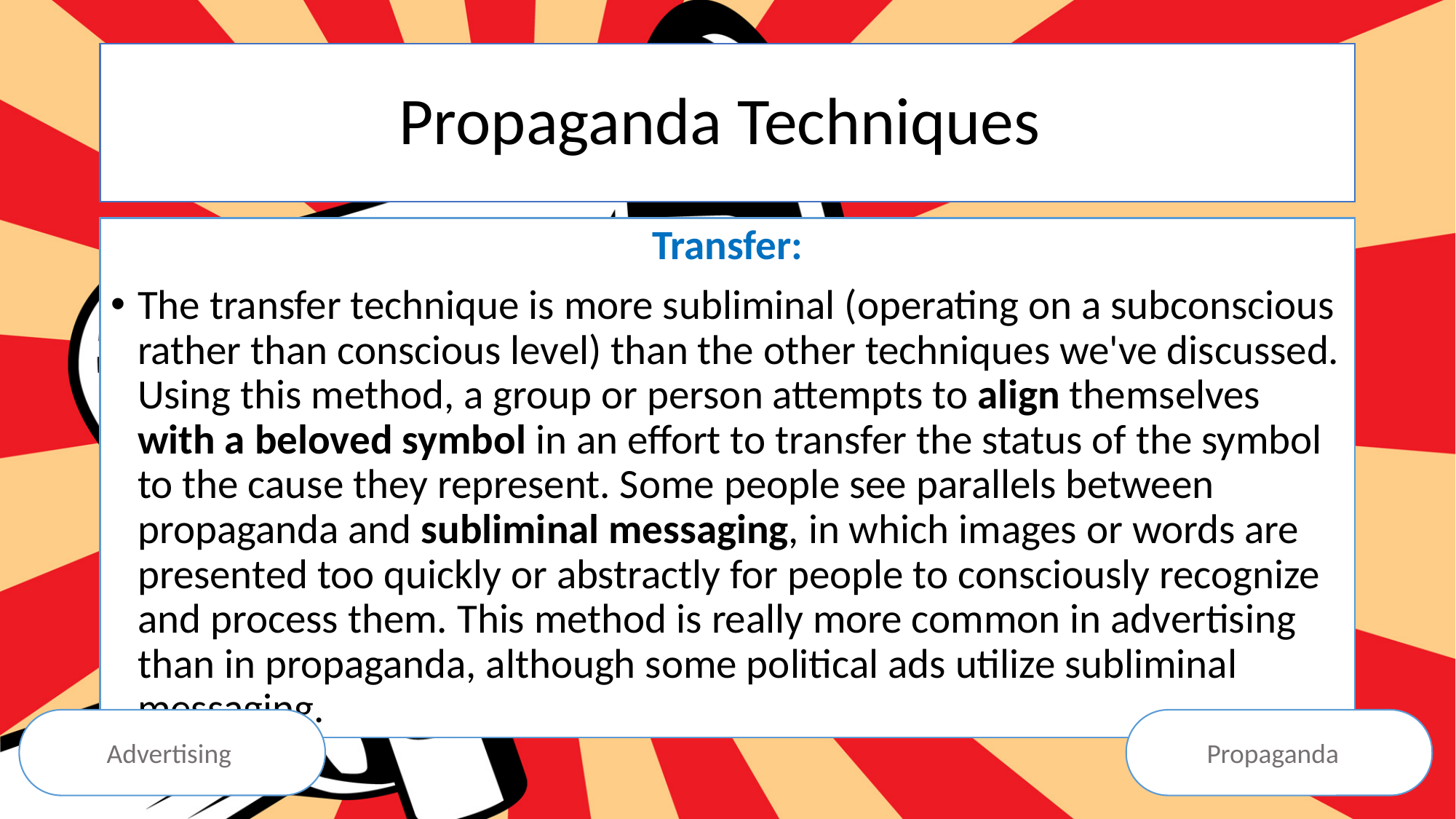

# Propaganda Techniques
Transfer:
The transfer technique is more subliminal (operating on a subconscious rather than conscious level) than the other techniques we've discussed. Using this method, a group or person attempts to align themselves with a beloved symbol in an effort to transfer the status of the symbol to the cause they represent. Some people see parallels between propaganda and subliminal messaging, in which images or words are presented too quickly or abstractly for people to consciously recognize and process them. This method is really more common in advertising than in propaganda, although some political ads utilize subliminal messaging.
Advertising
Propaganda